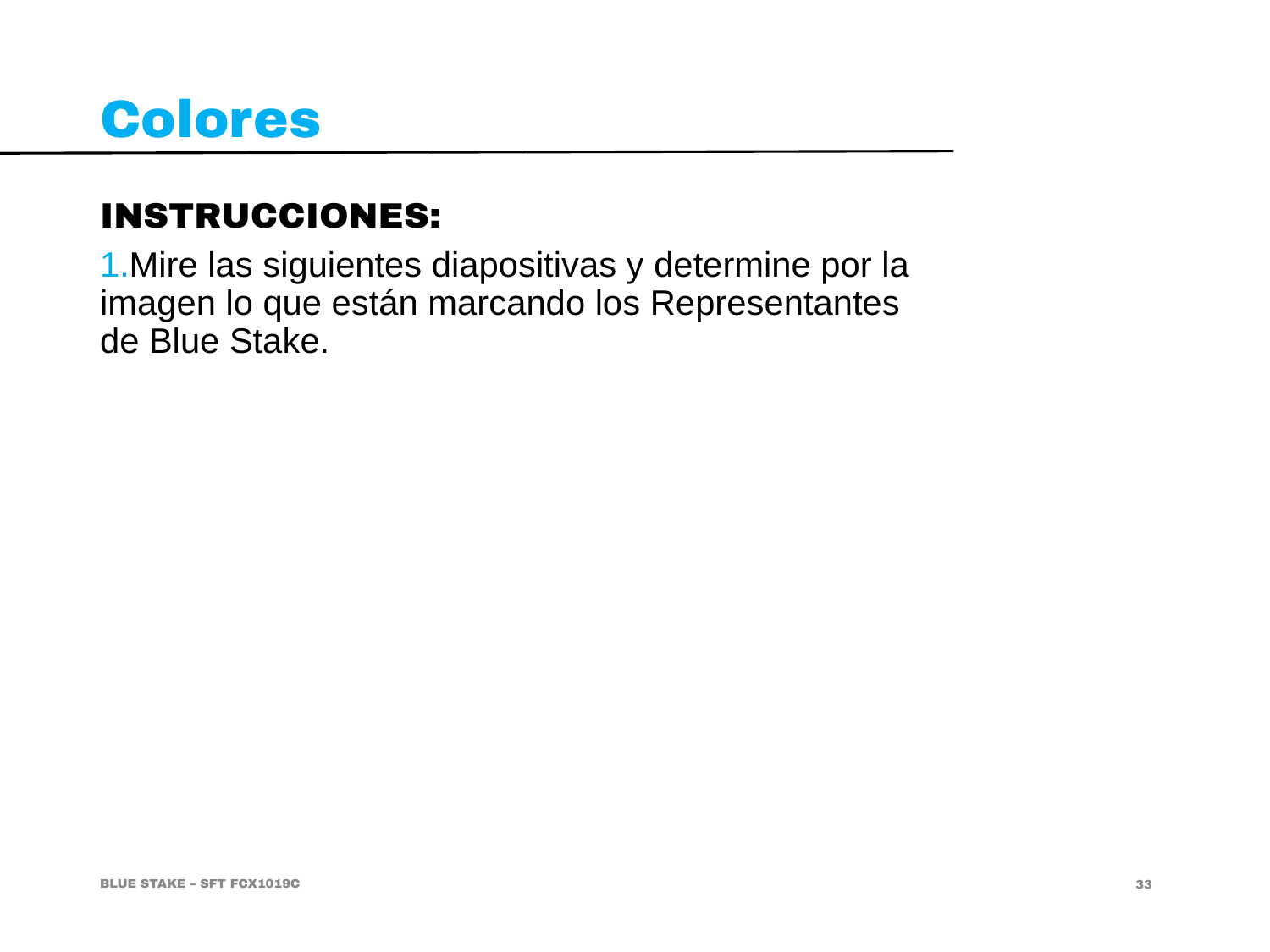

Colores
INSTRUCCIONES:
Mire las siguientes diapositivas y determine por la imagen lo que están marcando los Representantes de Blue Stake.
Actividad 5
BLUE STAKE – SFT FCX1019C
33